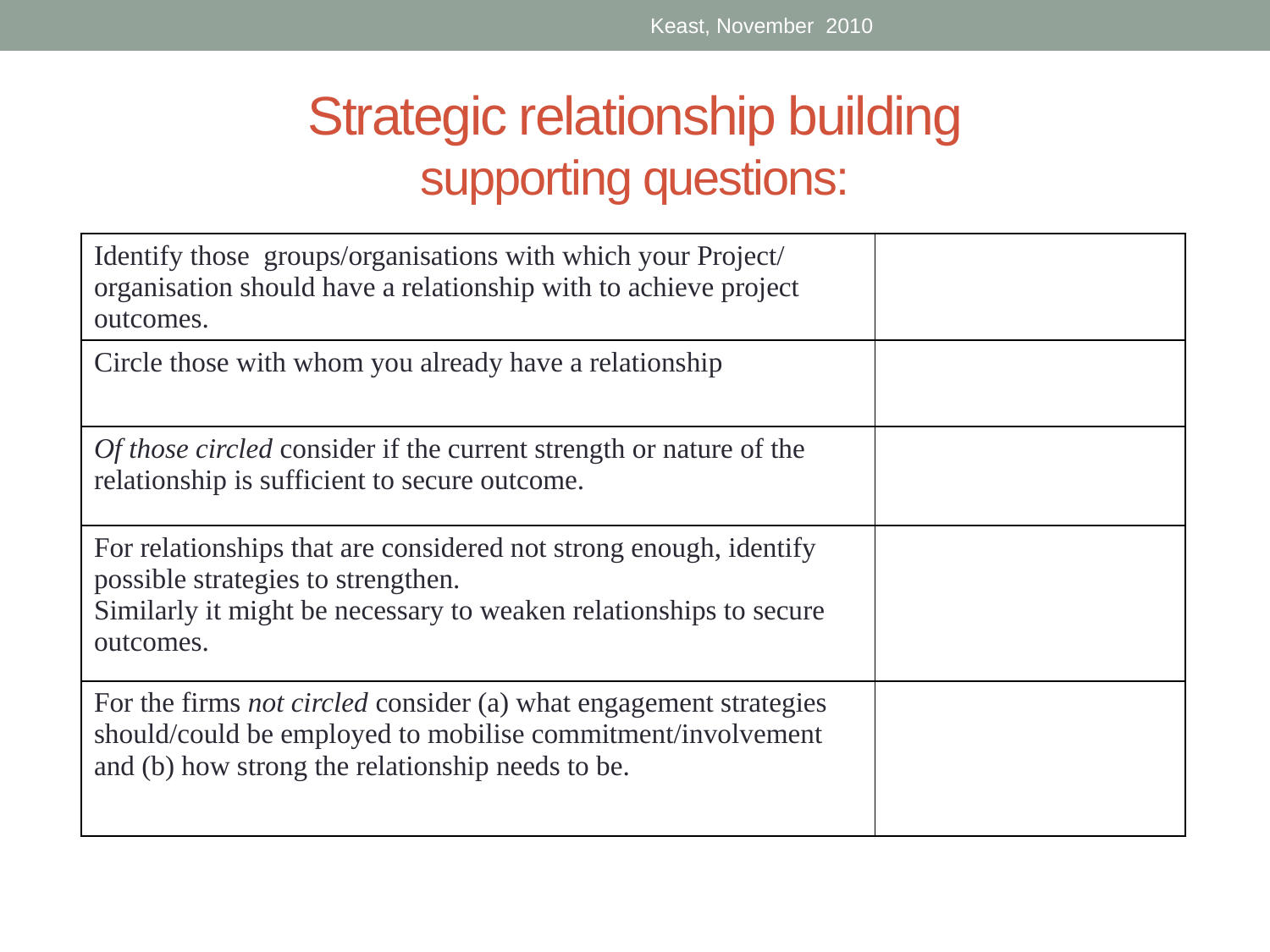

Keast, November  2010
# Strategic relationship building supporting questions:
| Identify those groups/organisations with which your Project/ organisation should have a relationship with to achieve project outcomes. |  |
| --- | --- |
| Circle those with whom you already have a relationship |  |
| Of those circled consider if the current strength or nature of the relationship is sufficient to secure outcome. |  |
| For relationships that are considered not strong enough, identify possible strategies to strengthen. Similarly it might be necessary to weaken relationships to secure outcomes. |  |
| For the firms not circled consider (a) what engagement strategies should/could be employed to mobilise commitment/involvement and (b) how strong the relationship needs to be. |  |